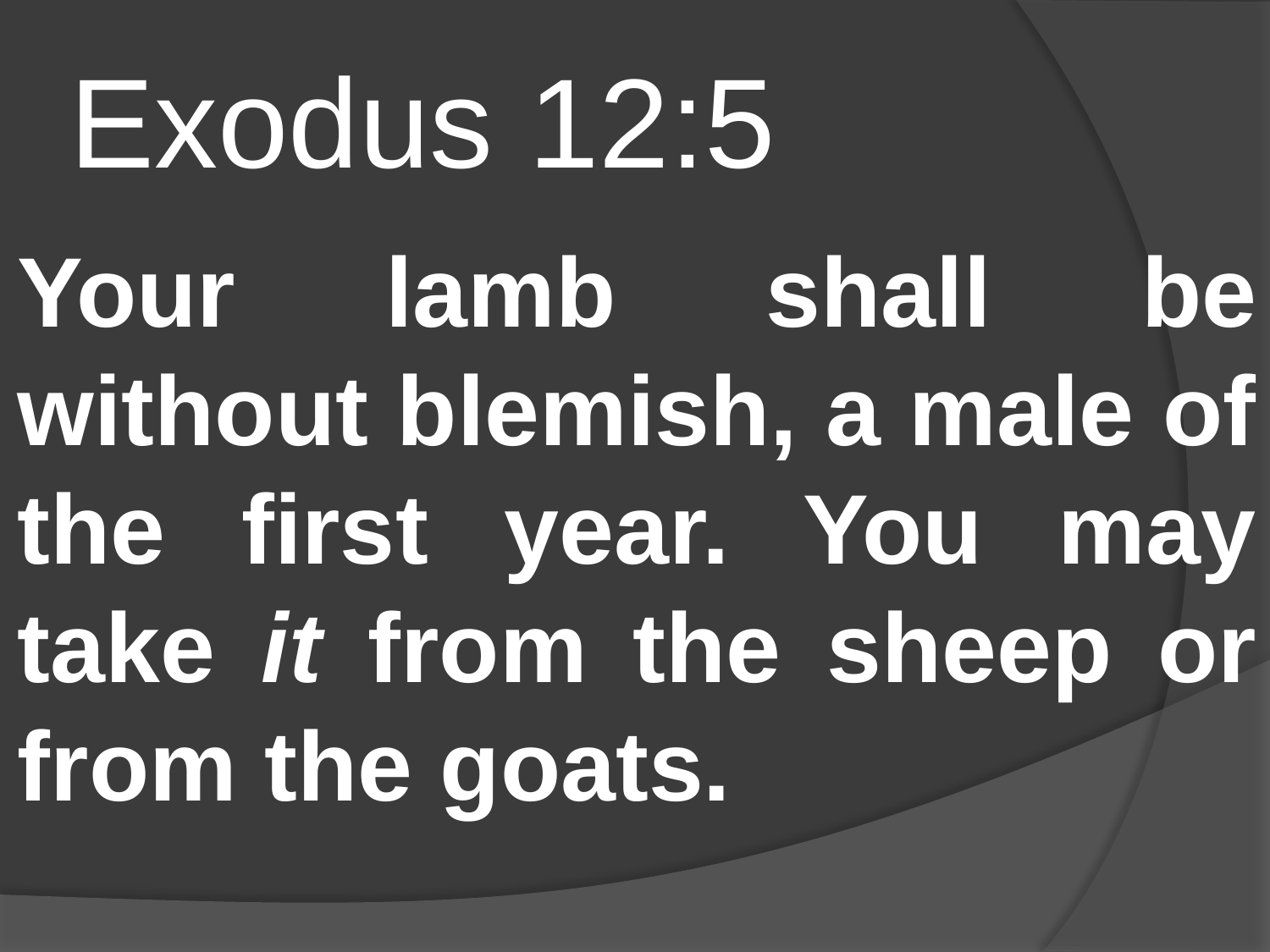

# Exodus 12:5
Your lamb shall be without blemish, a male of the first year. You may take it from the sheep or from the goats.